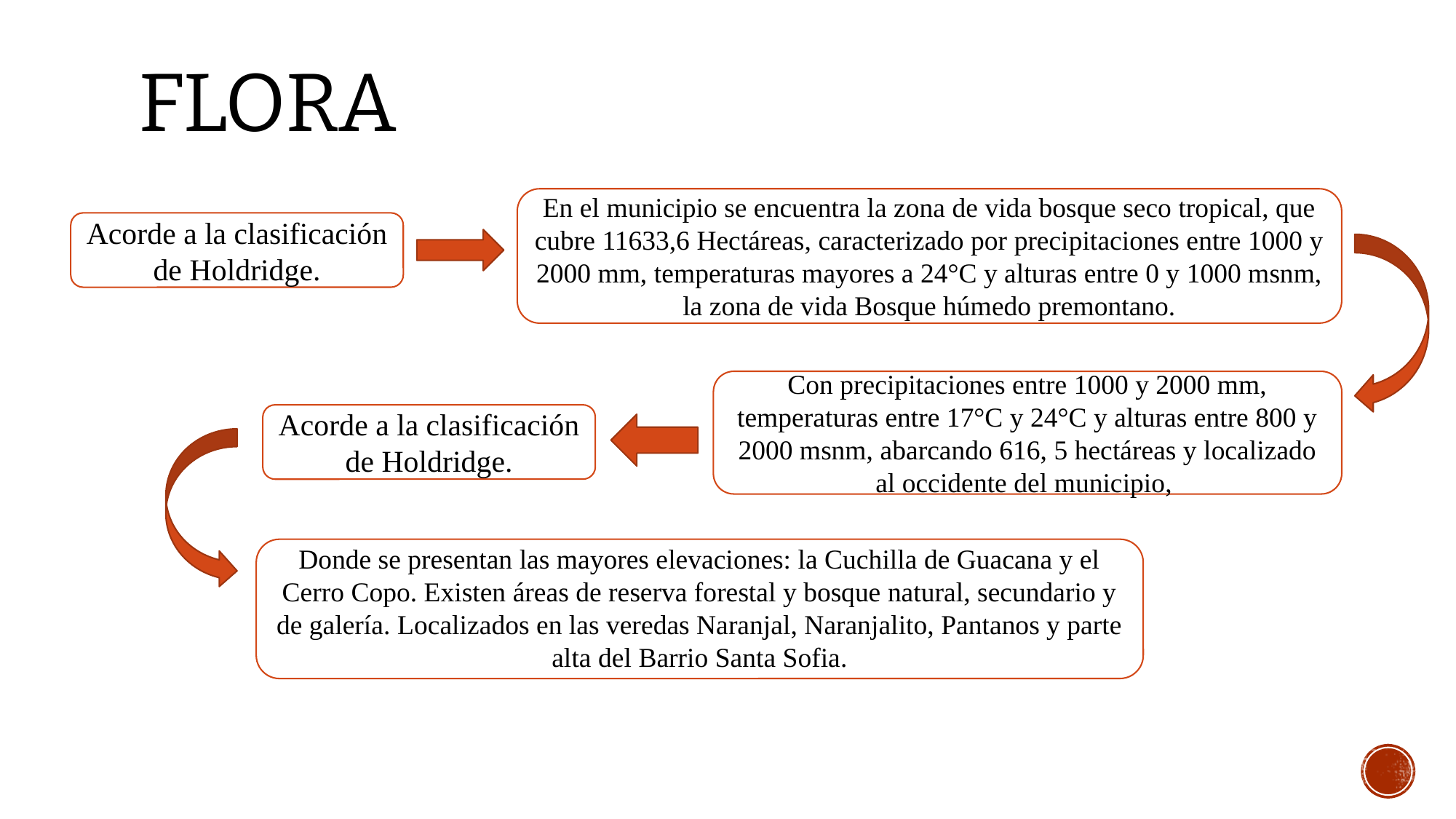

# FLORA
En el municipio se encuentra la zona de vida bosque seco tropical, que cubre 11633,6 Hectáreas, caracterizado por precipitaciones entre 1000 y 2000 mm, temperaturas mayores a 24°C y alturas entre 0 y 1000 msnm, la zona de vida Bosque húmedo premontano.
Acorde a la clasificación de Holdridge.

Con precipitaciones entre 1000 y 2000 mm, temperaturas entre 17°C y 24°C y alturas entre 800 y 2000 msnm, abarcando 616, 5 hectáreas y localizado al occidente del municipio,
Acorde a la clasificación de Holdridge.

Donde se presentan las mayores elevaciones: la Cuchilla de Guacana y el Cerro Copo. Existen áreas de reserva forestal y bosque natural, secundario y de galería. Localizados en las veredas Naranjal, Naranjalito, Pantanos y parte alta del Barrio Santa Sofia.